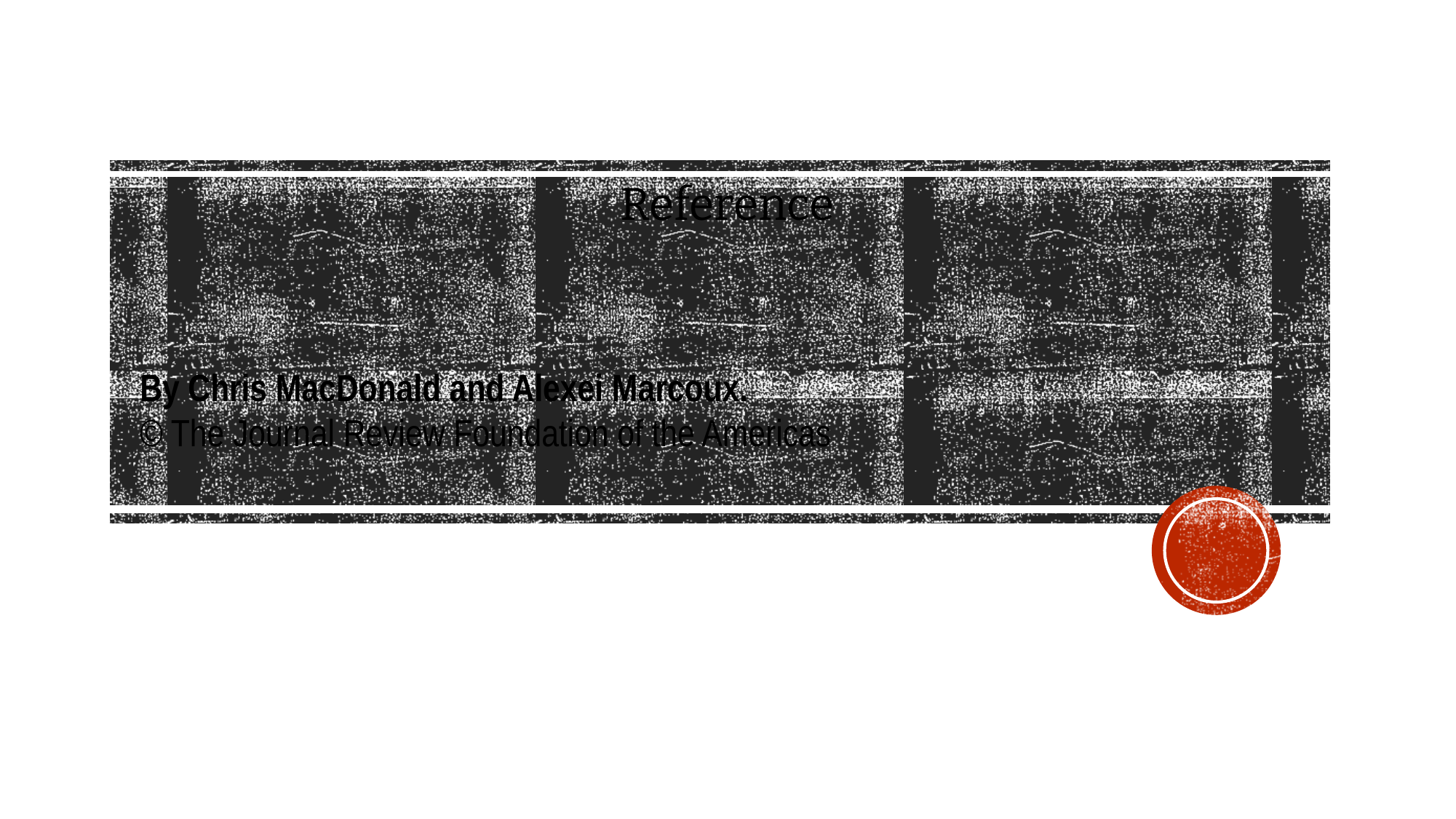

Reference
By Chris MacDonald and Alexei Marcoux.
© The Journal Review Foundation of the Americas